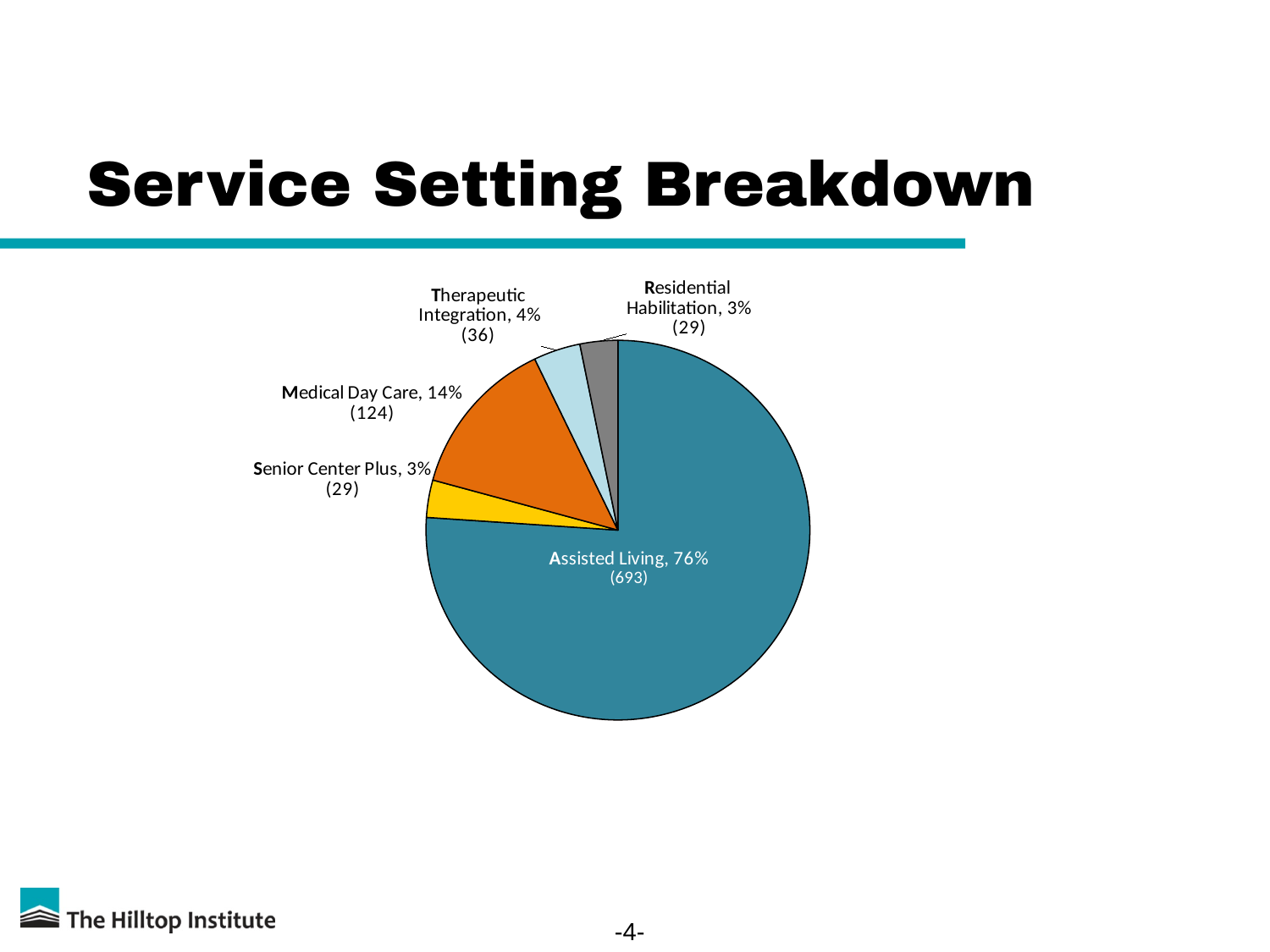

# Service Setting Breakdown

### Chart

| Category |  |
|---|---|
| Assisted Living  | 0.7607025246981345 |
| Senior Center Plus  | 0.03183315038419324 |
| Medical Day Care  | 0.13611416026344675 |
| Therapeutic Integration  | 0.03951701427003295 |
| Residential Habilitation  | 0.03183315038419324 |
-4-